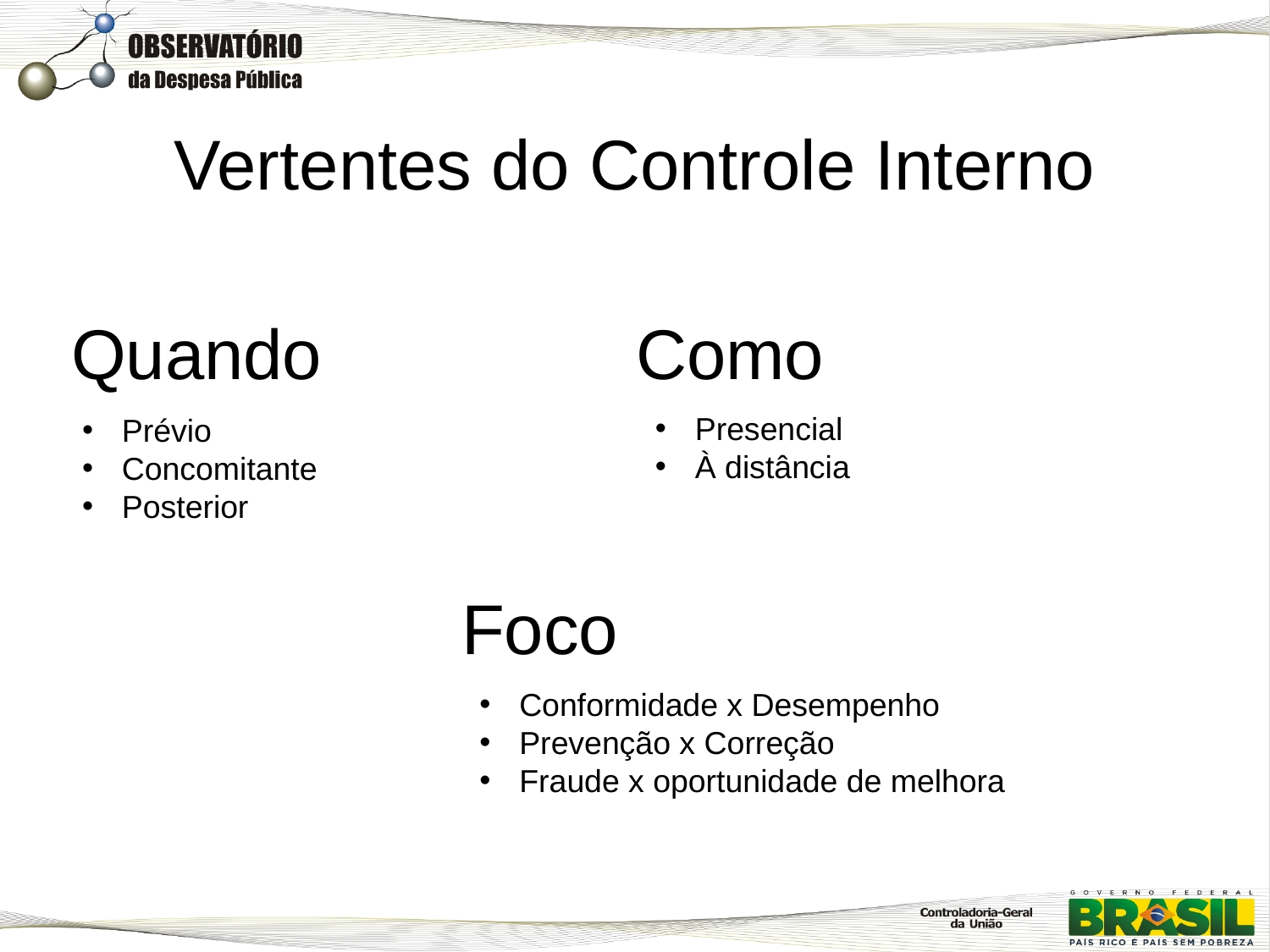

# Vertentes do Controle Interno
Quando
Como
Presencial
À distância
Prévio
Concomitante
Posterior
Foco
Conformidade x Desempenho
Prevenção x Correção
Fraude x oportunidade de melhora